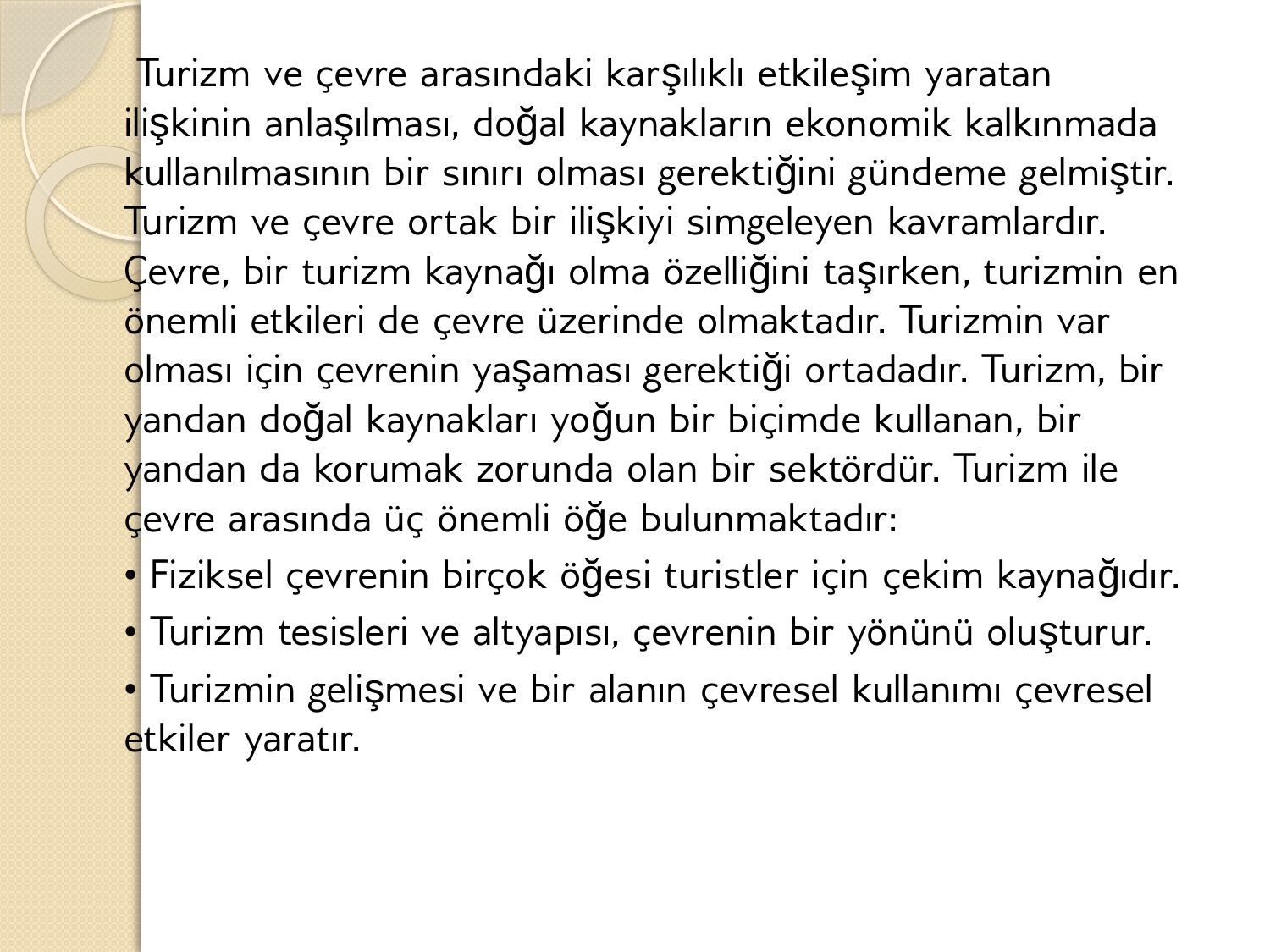

Turizm ve çevre arasındaki karşılıklı etkileşim yaratan ilişkinin anlaşılması, doğal kaynakların ekonomik kalkınmada kullanılmasının bir sınırı olması gerektiğini gündeme gelmiştir. Turizm ve çevre ortak bir ilişkiyi simgeleyen kavramlardır. Çevre, bir turizm kaynağı olma özelliğini taşırken, turizmin en önemli etkileri de çevre üzerinde olmaktadır. Turizmin var olması için çevrenin yaşaması gerektiği ortadadır. Turizm, bir yandan doğal kaynakları yoğun bir biçimde kullanan, bir yandan da korumak zorunda olan bir sektördür. Turizm ile çevre arasında üç önemli öğe bulunmaktadır:
   • Fiziksel çevrenin birçok öğesi turistler için çekim kaynağıdır.
   • Turizm tesisleri ve altyapısı, çevrenin bir yönünü oluşturur.
   • Turizmin gelişmesi ve bir alanın çevresel kullanımı çevresel etkiler yaratır.